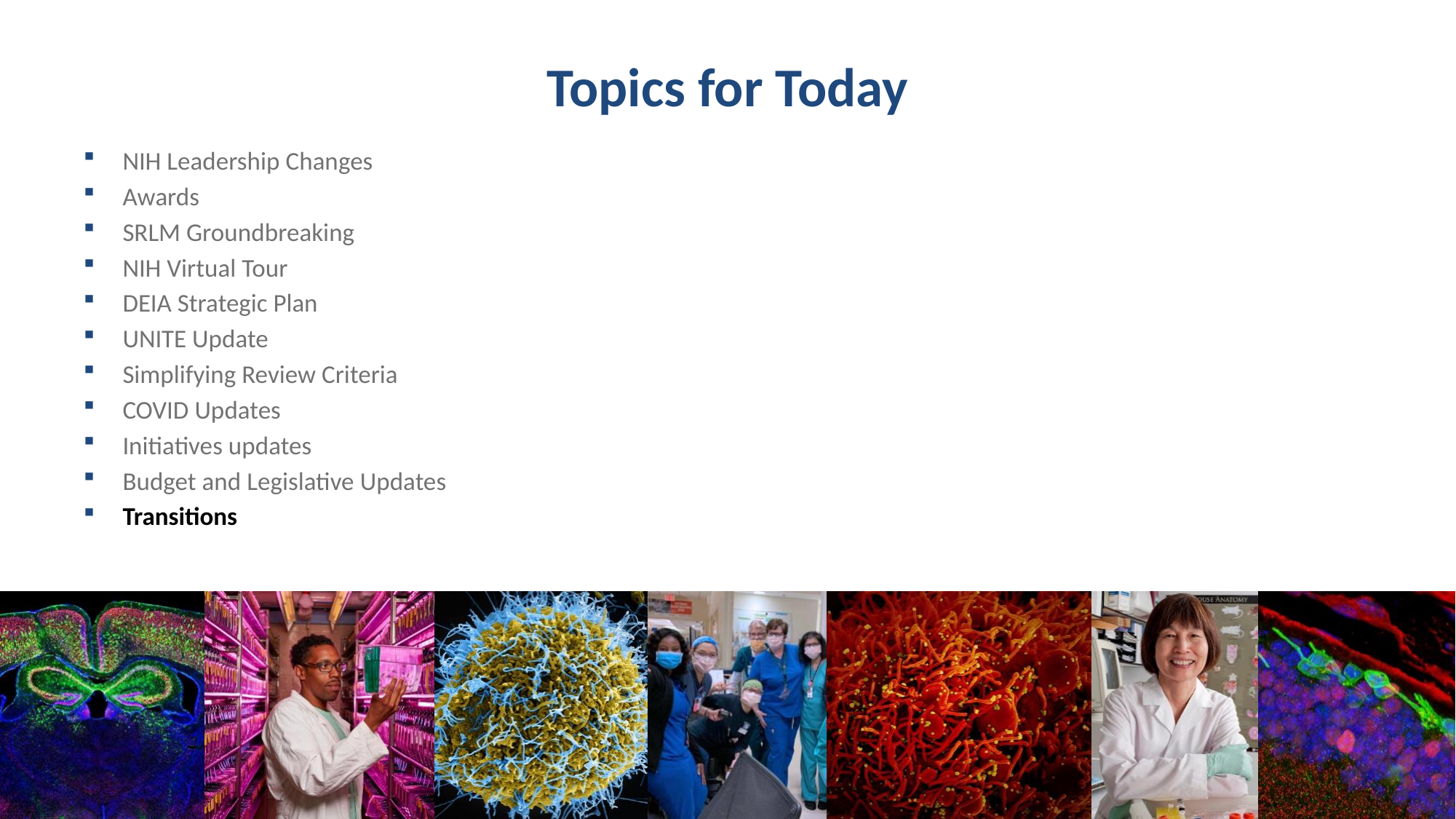

Topics for Today
NIH Leadership Changes
Awards
SRLM Groundbreaking
NIH Virtual Tour
DEIA Strategic Plan
UNITE Update
Simplifying Review Criteria
COVID Updates
Initiatives updates
Budget and Legislative Updates
Transitions